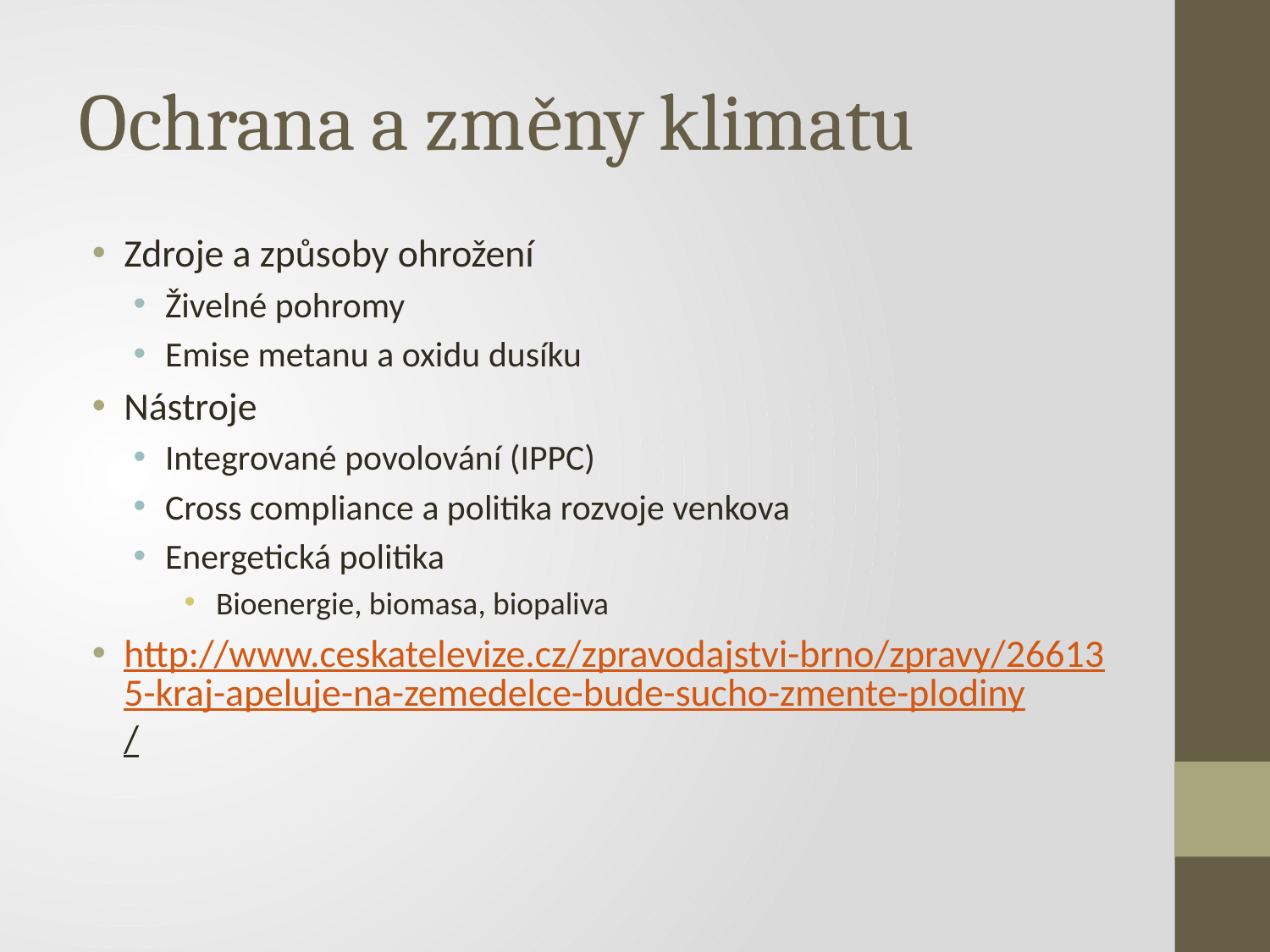

# Ochrana a změny klimatu
Zdroje a způsoby ohrožení
Živelné pohromy
Emise metanu a oxidu dusíku
Nástroje
Integrované povolování (IPPC)
Cross compliance a politika rozvoje venkova
Energetická politika
Bioenergie, biomasa, biopaliva
http://www.ceskatelevize.cz/zpravodajstvi-brno/zpravy/266135-kraj-apeluje-na-zemedelce-bude-sucho-zmente-plodiny/